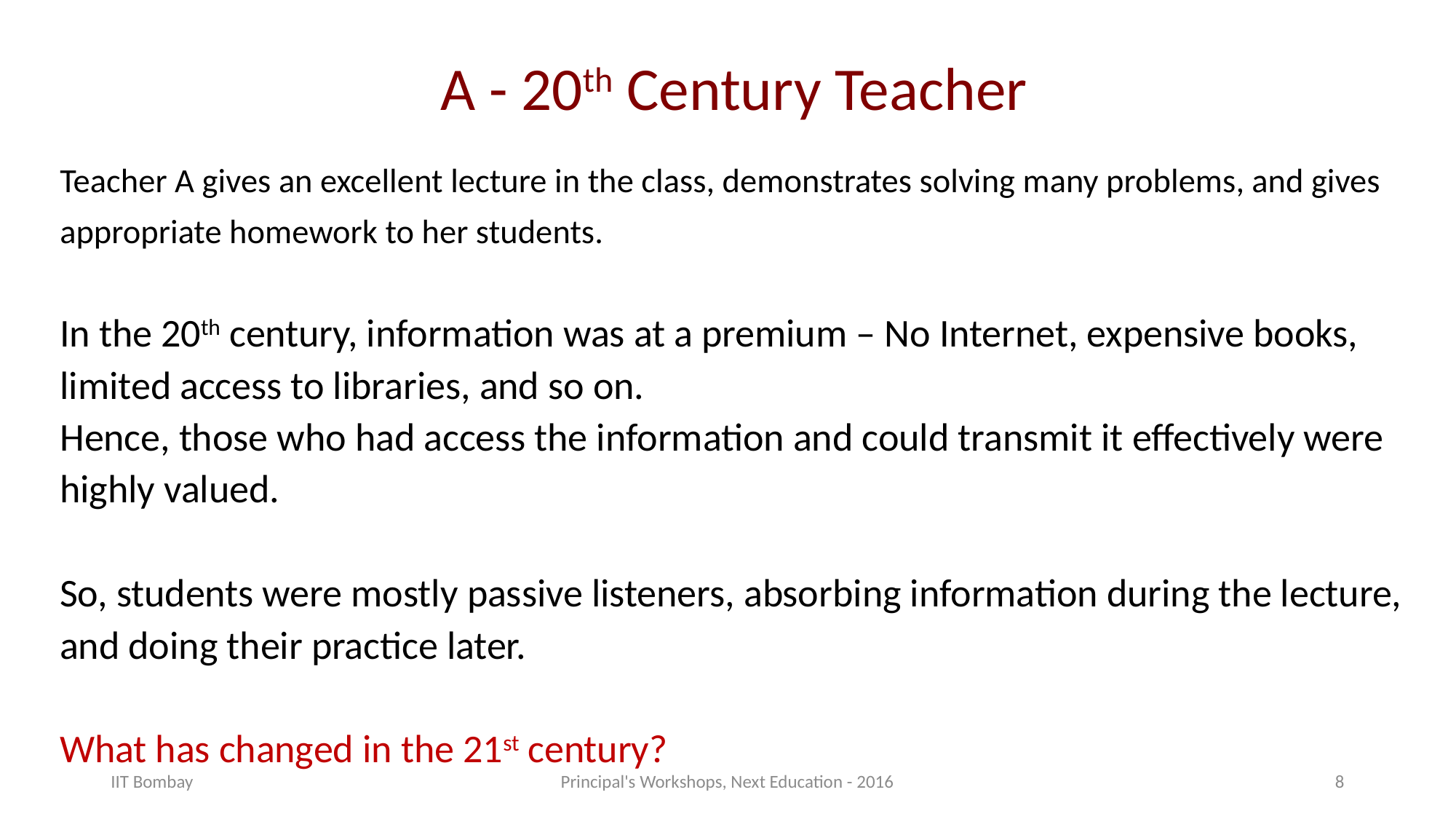

# A - 20th Century Teacher
Teacher A gives an excellent lecture in the class, demonstrates solving many problems, and gives appropriate homework to her students.

In the 20th century, information was at a premium – No Internet, expensive books, limited access to libraries, and so on.
Hence, those who had access the information and could transmit it effectively were highly valued.

So, students were mostly passive listeners, absorbing information during the lecture, and doing their practice later.

What has changed in the 21st century?

IIT Bombay
Principal's Workshops, Next Education - 2016
8